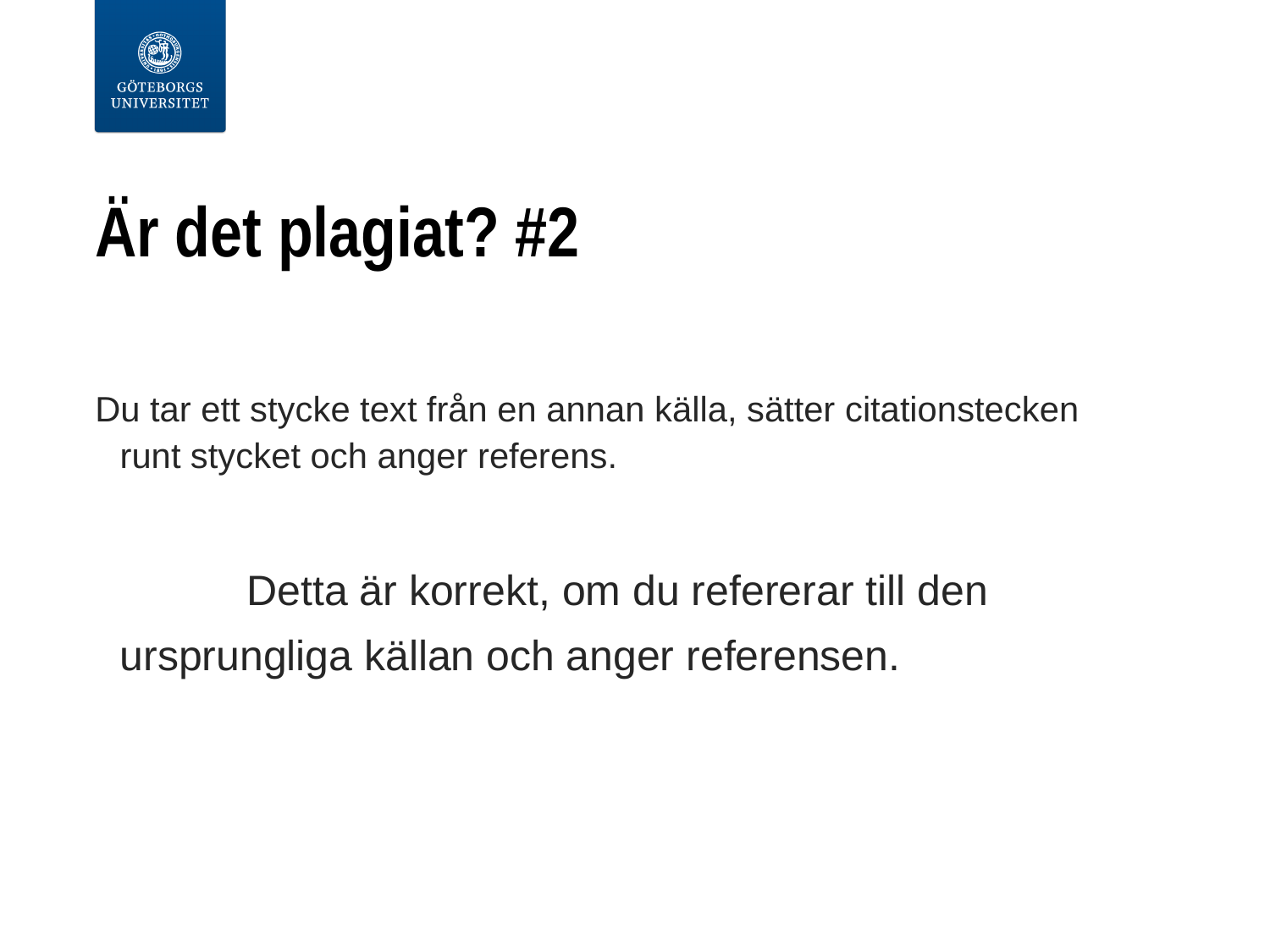

# Är det plagiat? #2

Du tar ett stycke text från en annan källa, sätter citationstecken runt stycket och anger referens.

		Detta är korrekt, om du refererar till den 	ursprungliga källan och anger referensen.